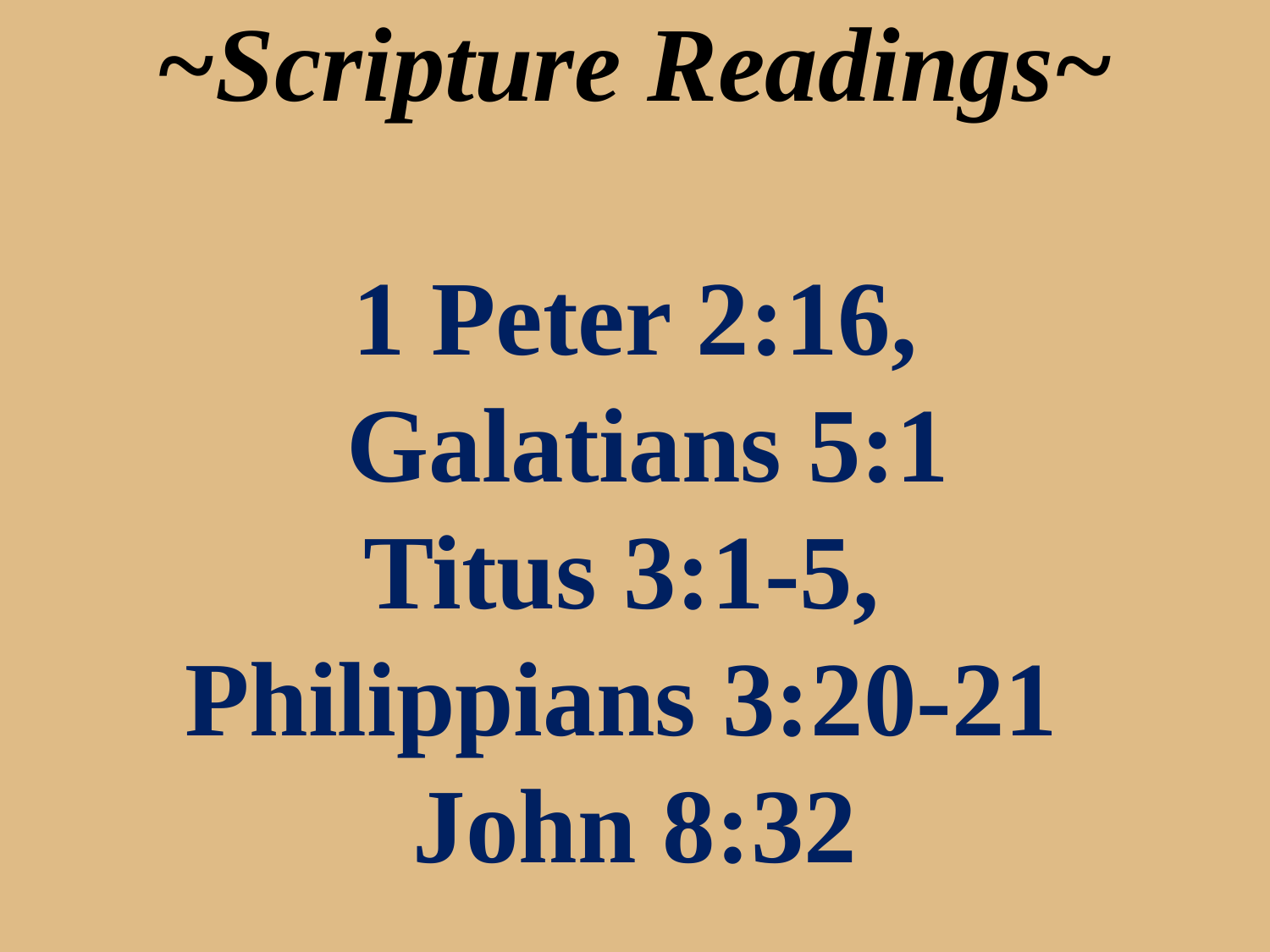

~Scripture Readings~

1 Peter 2:16,
 Galatians 5:1
Titus 3:1-5,
Philippians 3:20-21
John 8:32